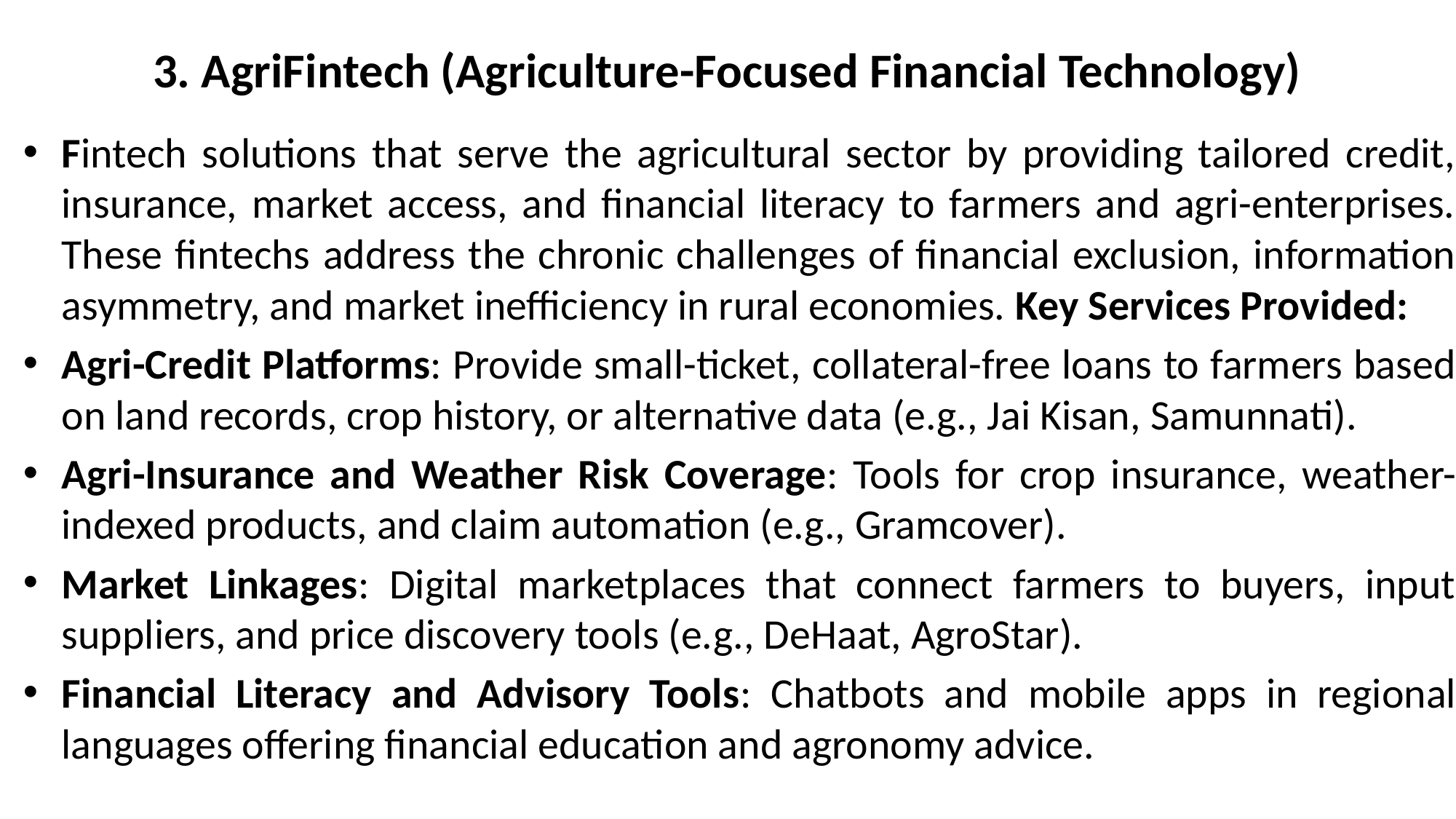

# 3. AgriFintech (Agriculture-Focused Financial Technology)
Fintech solutions that serve the agricultural sector by providing tailored credit, insurance, market access, and financial literacy to farmers and agri-enterprises. These fintechs address the chronic challenges of financial exclusion, information asymmetry, and market inefficiency in rural economies. Key Services Provided:
Agri-Credit Platforms: Provide small-ticket, collateral-free loans to farmers based on land records, crop history, or alternative data (e.g., Jai Kisan, Samunnati).
Agri-Insurance and Weather Risk Coverage: Tools for crop insurance, weather-indexed products, and claim automation (e.g., Gramcover).
Market Linkages: Digital marketplaces that connect farmers to buyers, input suppliers, and price discovery tools (e.g., DeHaat, AgroStar).
Financial Literacy and Advisory Tools: Chatbots and mobile apps in regional languages offering financial education and agronomy advice.